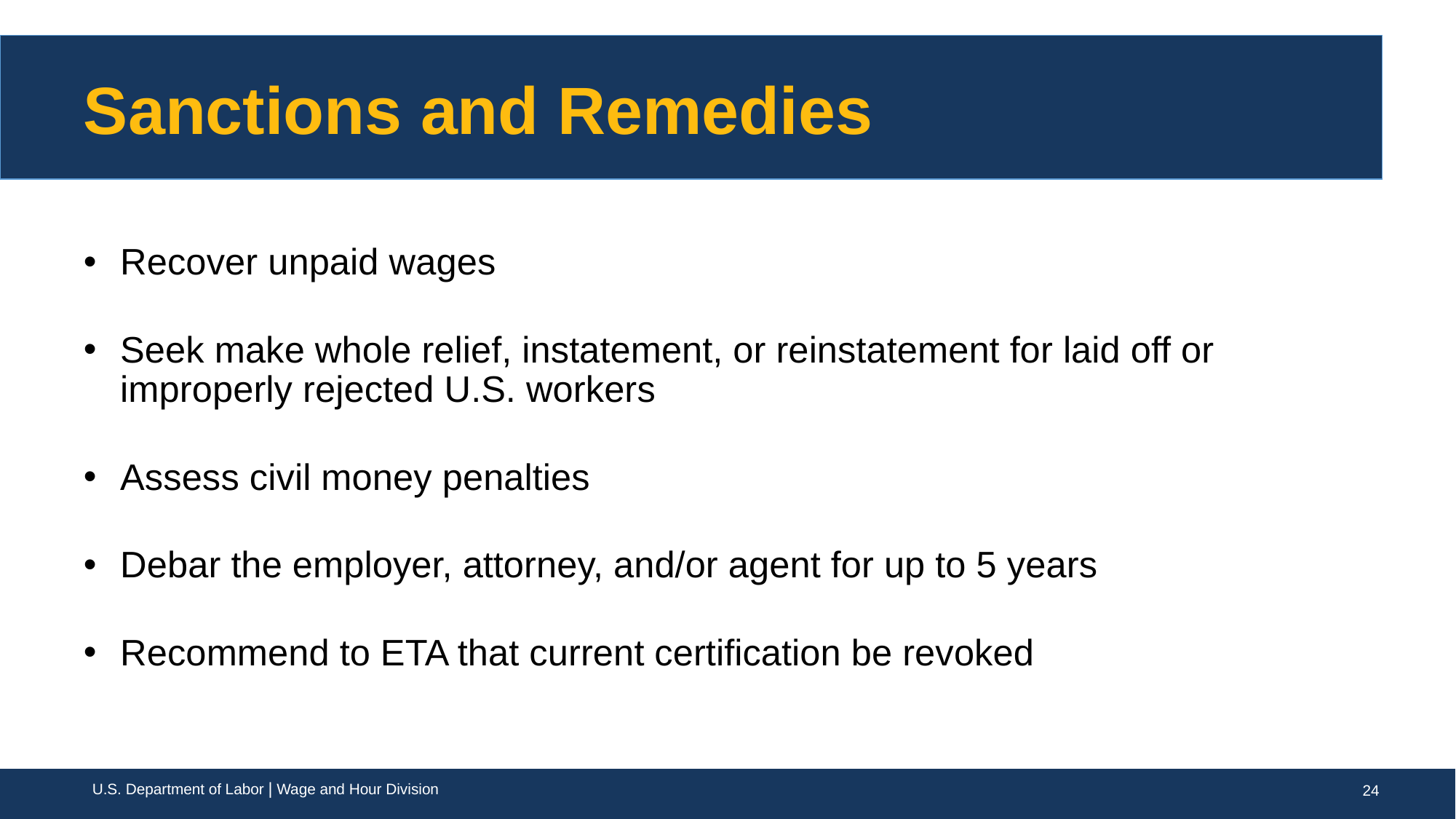

# Sanctions and Remedies

Recover unpaid wages

Seek make whole relief, instatement, or reinstatement for laid off or improperly rejected U.S. workers

Assess civil money penalties

Debar the employer, attorney, and/or agent for up to 5 years

Recommend to ETA that current certification be revoked